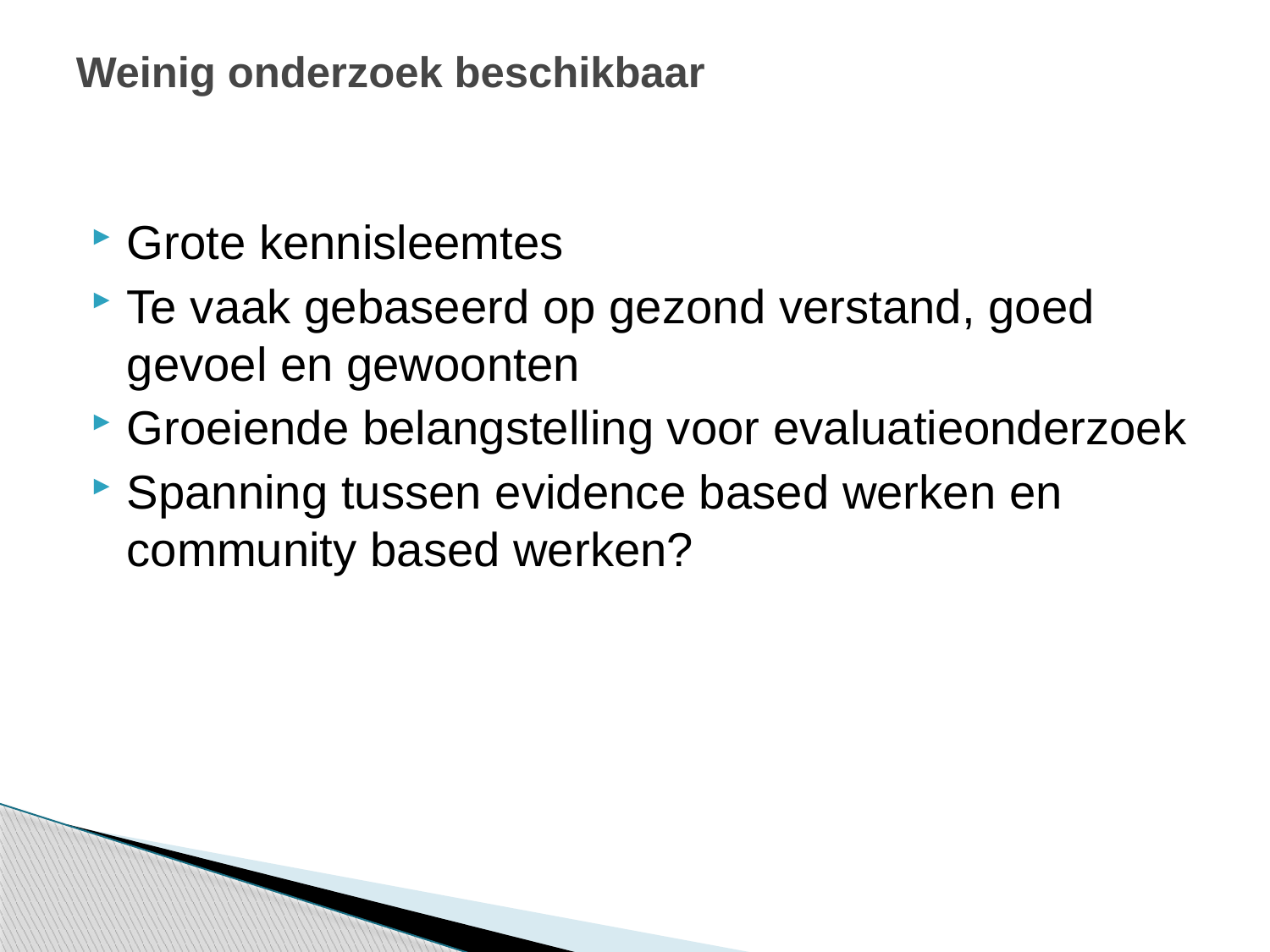

# Weinig onderzoek beschikbaar
Grote kennisleemtes
Te vaak gebaseerd op gezond verstand, goed gevoel en gewoonten
Groeiende belangstelling voor evaluatieonderzoek
Spanning tussen evidence based werken en community based werken?